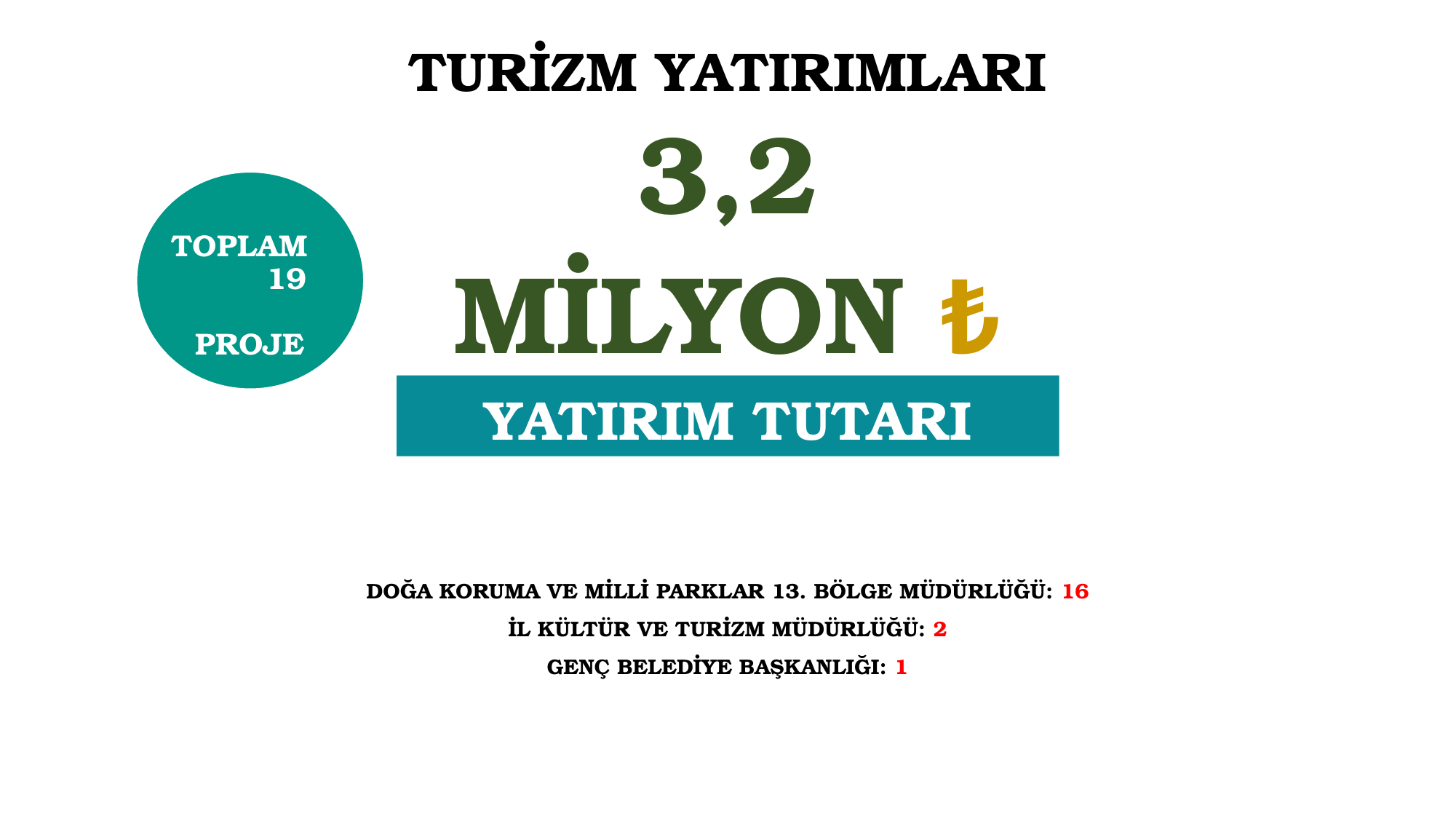

TURİZM YATIRIMLARI
3,2
MİLYON ₺

TOPLAM            19              PROJE
YATIRIM TUTARI
DOĞA KORUMA VE MİLLİ PARKLAR 13. BÖLGE MÜDÜRLÜĞÜ: 16
İL KÜLTÜR VE TURİZM MÜDÜRLÜĞÜ: 2
GENÇ BELEDİYE BAŞKANLIĞI: 1